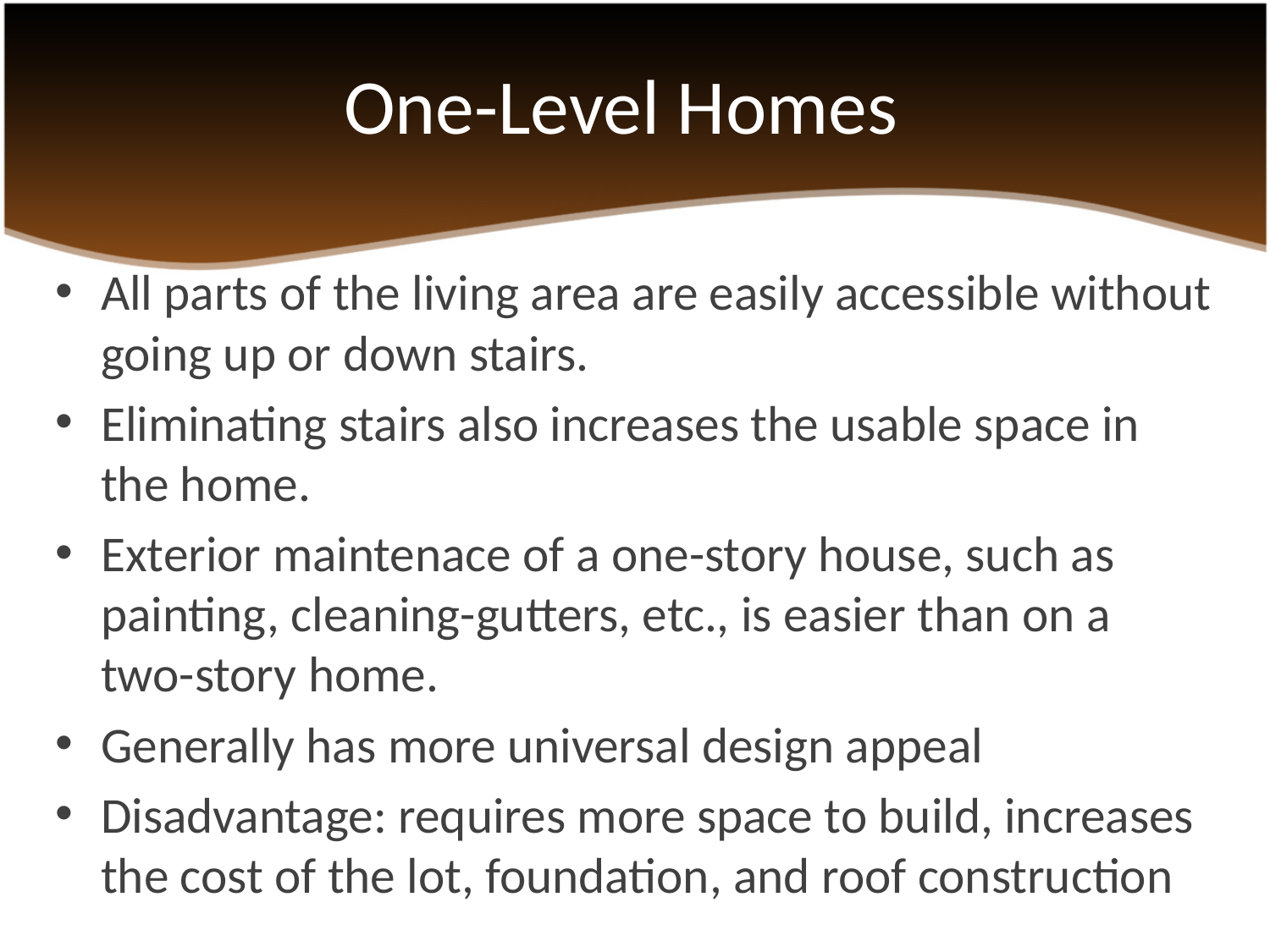

# One-Level Homes
All parts of the living area are easily accessible without going up or down stairs.
Eliminating stairs also increases the usable space in the home.
Exterior maintenace of a one-story house, such as painting, cleaning-gutters, etc., is easier than on a two-story home.
Generally has more universal design appeal
Disadvantage: requires more space to build, increases the cost of the lot, foundation, and roof construction